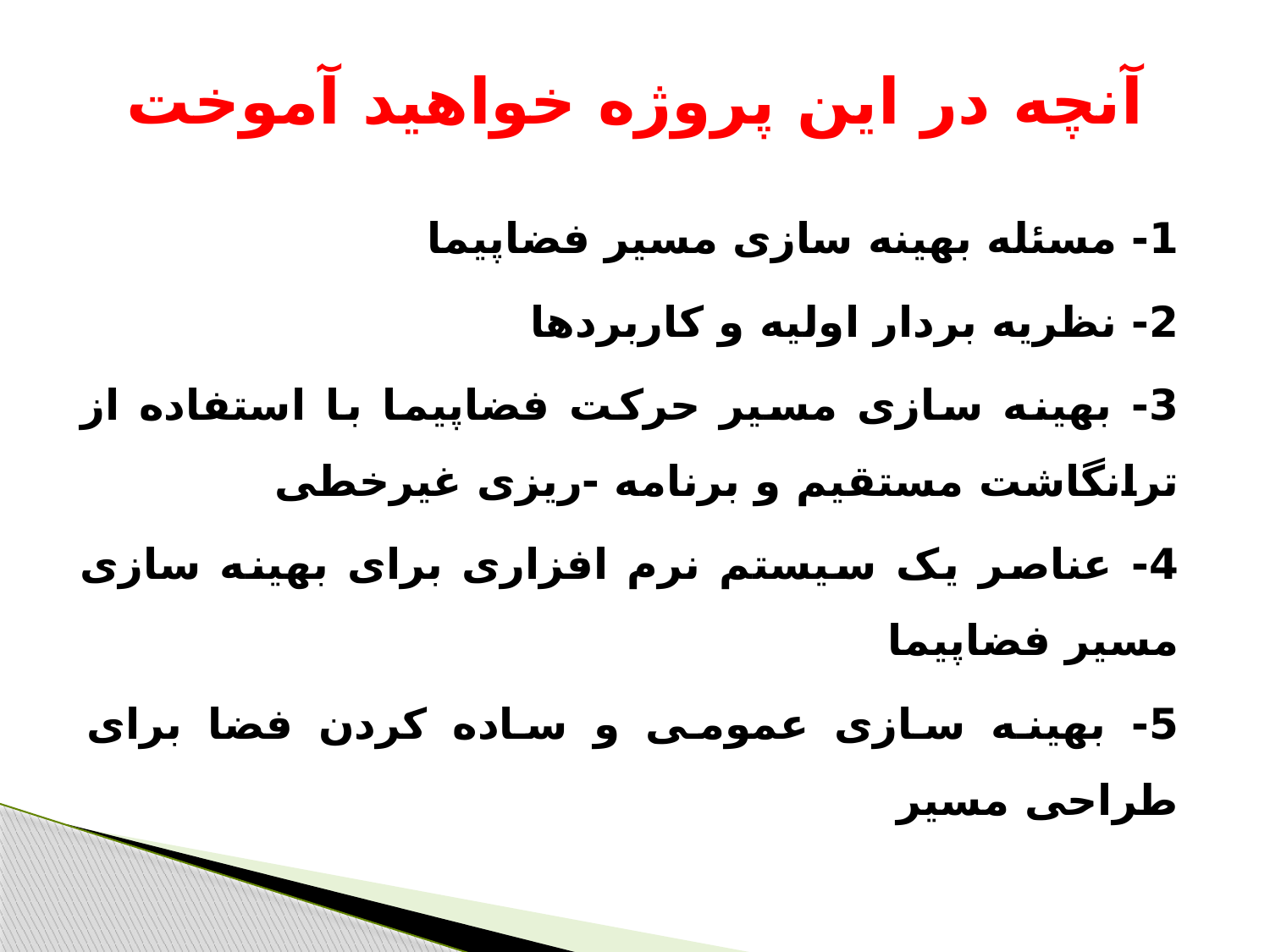

# آنچه در این پروژه خواهید آموخت
1- مسئله بهینه سازی مسیر فضاپیما
2- نظریه بردار اولیه و کاربردها
3- بهینه سازی مسیر حرکت فضاپیما با استفاده از ترانگاشت مستقیم و برنامه -ریزی غیرخطی
4- عناصر یک سیستم نرم افزاری برای بهینه سازی مسیر فضاپیما
5- بهینه سازی عمومی و ساده کردن فضا برای طراحی مسیر